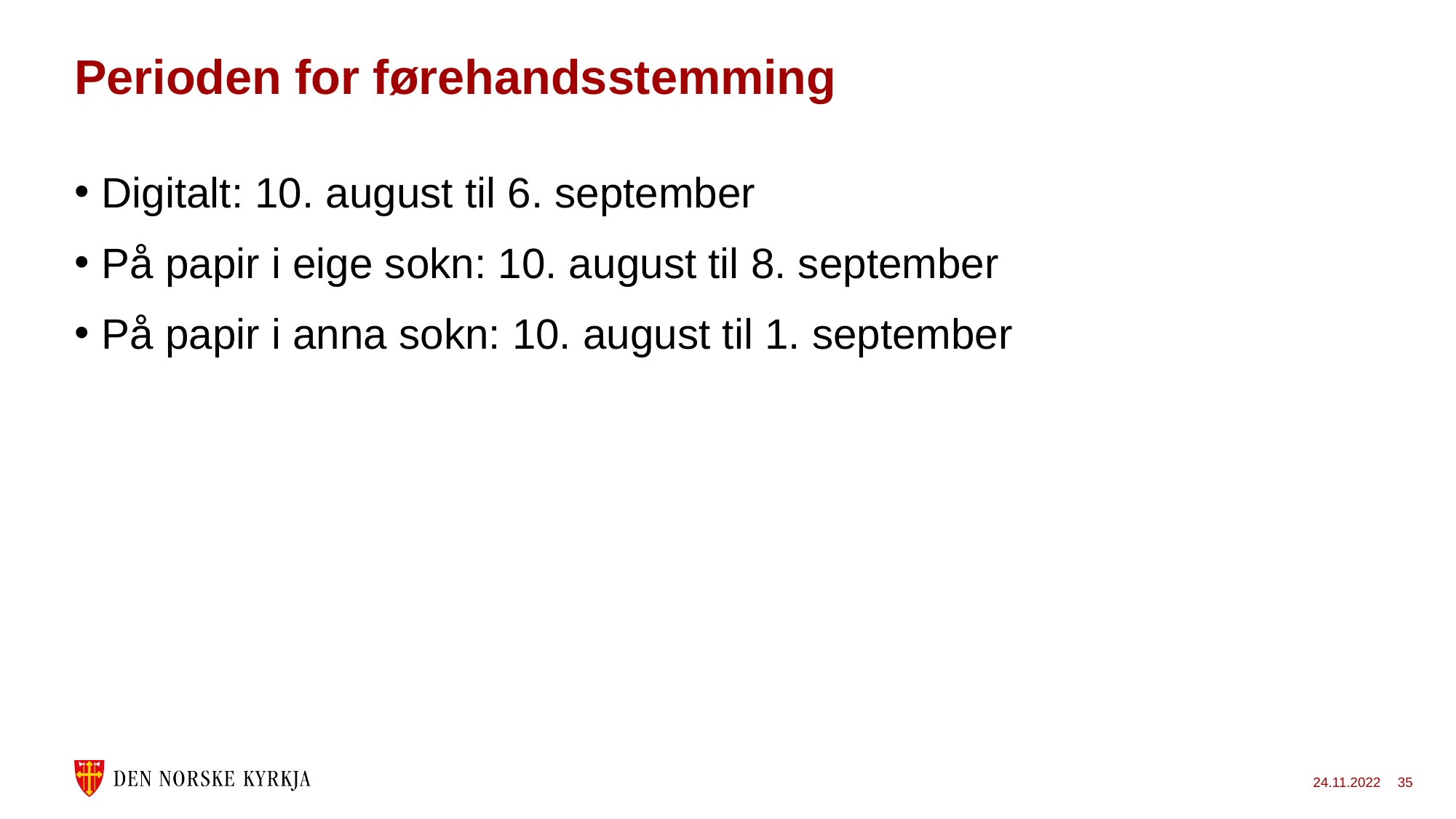

# Perioden for førehandsstemming
Digitalt: 10. august til 6. september
På papir i eige sokn: 10. august til 8. september
På papir i anna sokn: 10. august til 1. september

24.11.2022
35